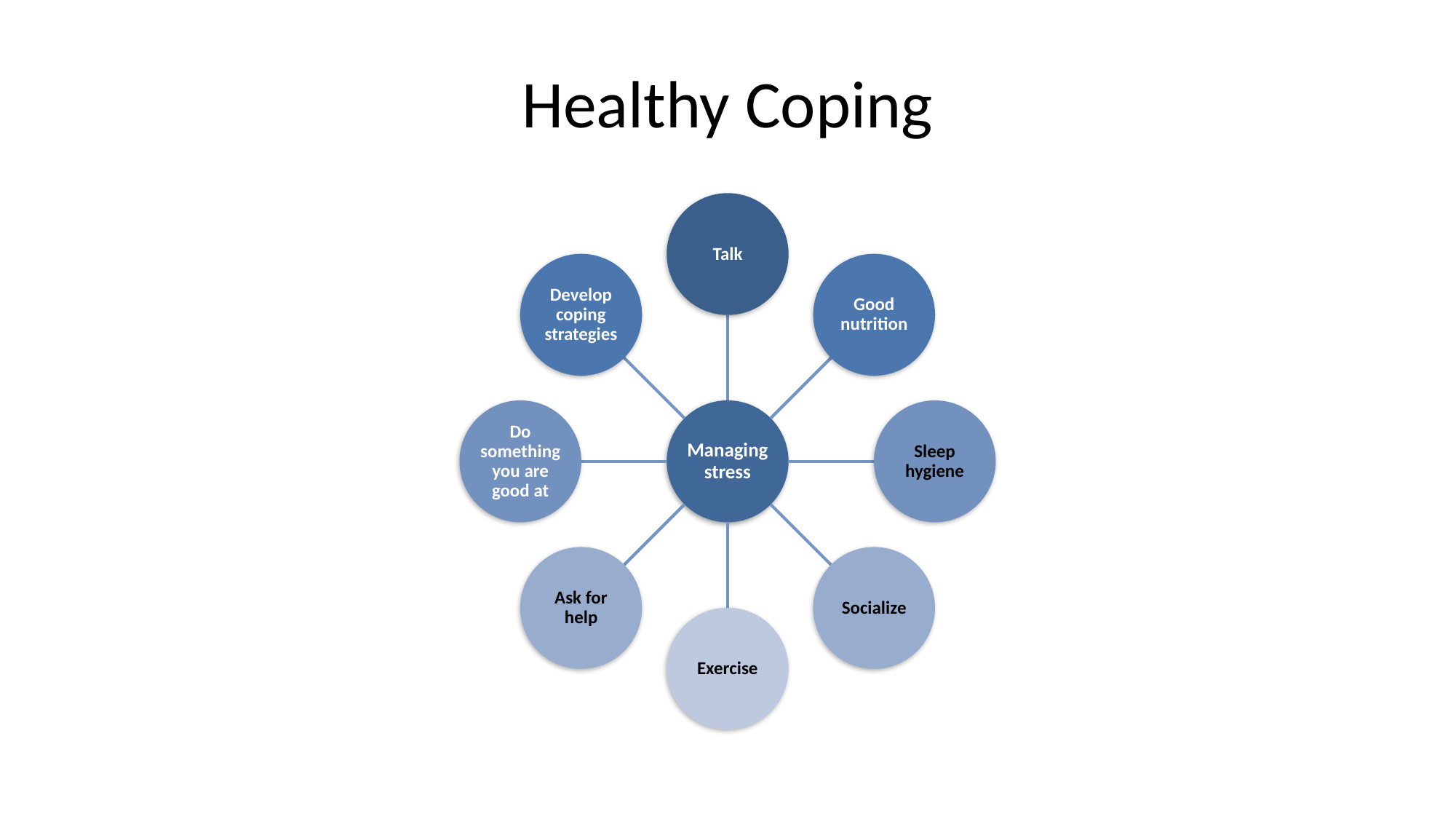

# Healthy Coping
Managing stress

Talk

Good nutrition

Sleep hygiene

Socialize

Exercise

Ask for help

Do something you are good at

Develop coping strategies